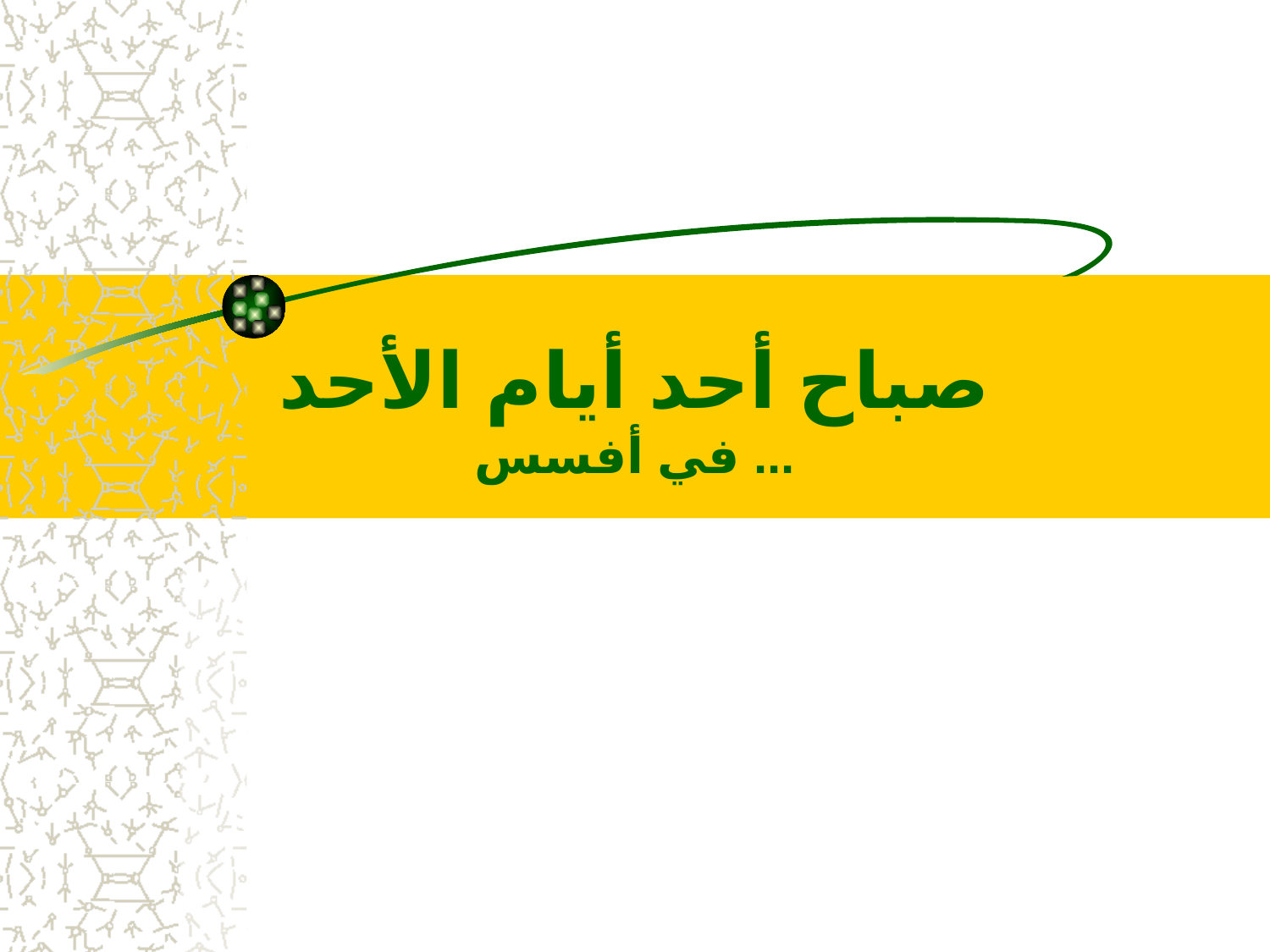

# صباح أحد أيام الأحد في أفسس ...